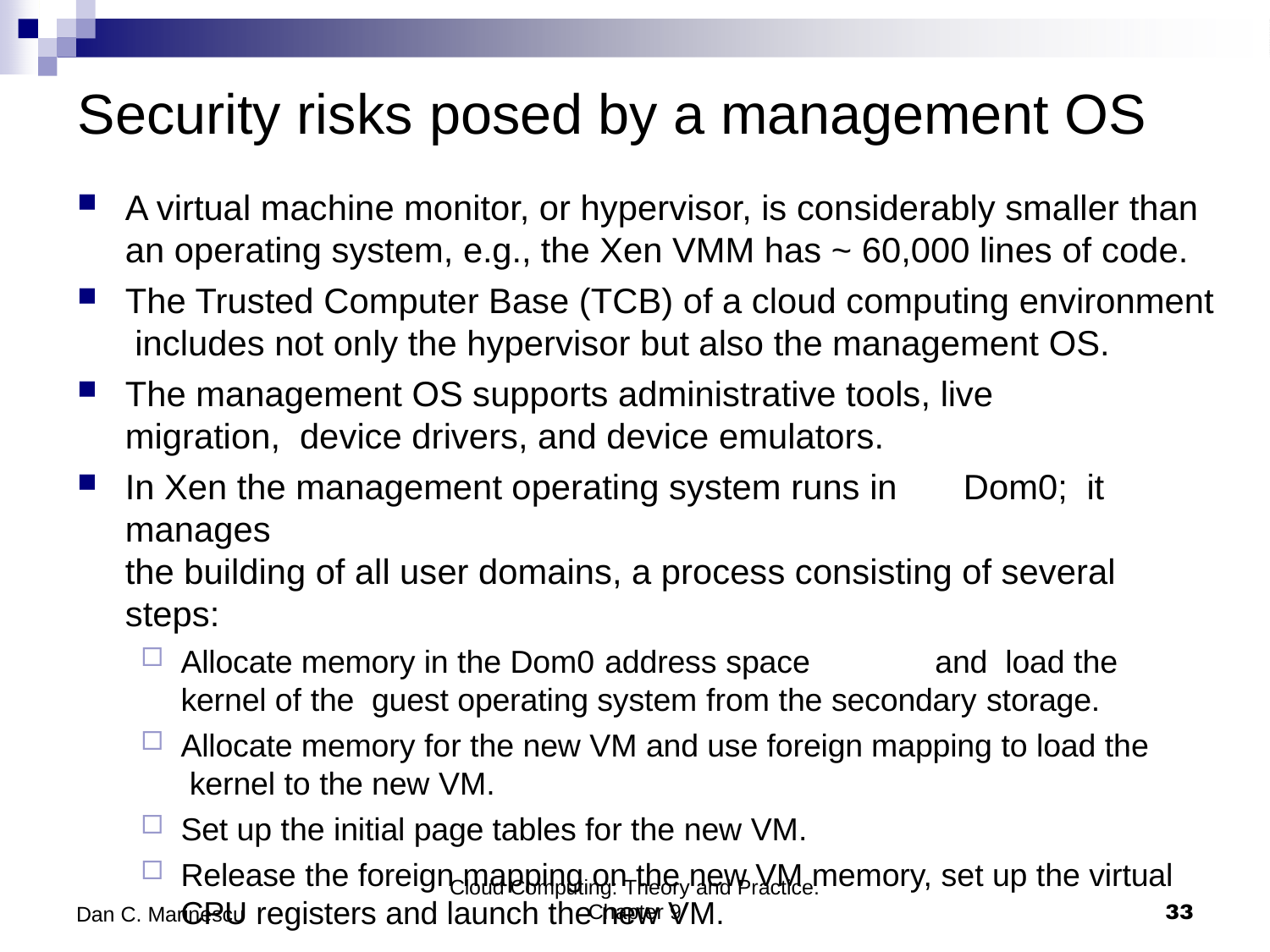

# Security risks posed by a management OS
A virtual machine monitor, or hypervisor, is considerably smaller than
an operating system, e.g., the Xen VMM has ~ 60,000 lines of code.
The Trusted Computer Base (TCB) of a cloud computing environment  includes not only the hypervisor but also the management OS.
The management OS supports administrative tools, live migration,  device drivers, and device emulators.
In Xen the management operating system runs in	Dom0;	it manages
the building of all user domains, a process consisting of several steps:
Allocate memory in the Dom0 address space	and	load the kernel of the  guest operating system from the secondary storage.
Allocate memory for the new VM and use foreign mapping to load the  kernel to the new VM.
Set up the initial page tables for the new VM.
Release the foreign mapping on the new VM memory, set up the virtual  CPU registers and launch the new VM.
Cloud Computing: Theory and Practice.
Chapter 9
33
Dan C. Marinescu